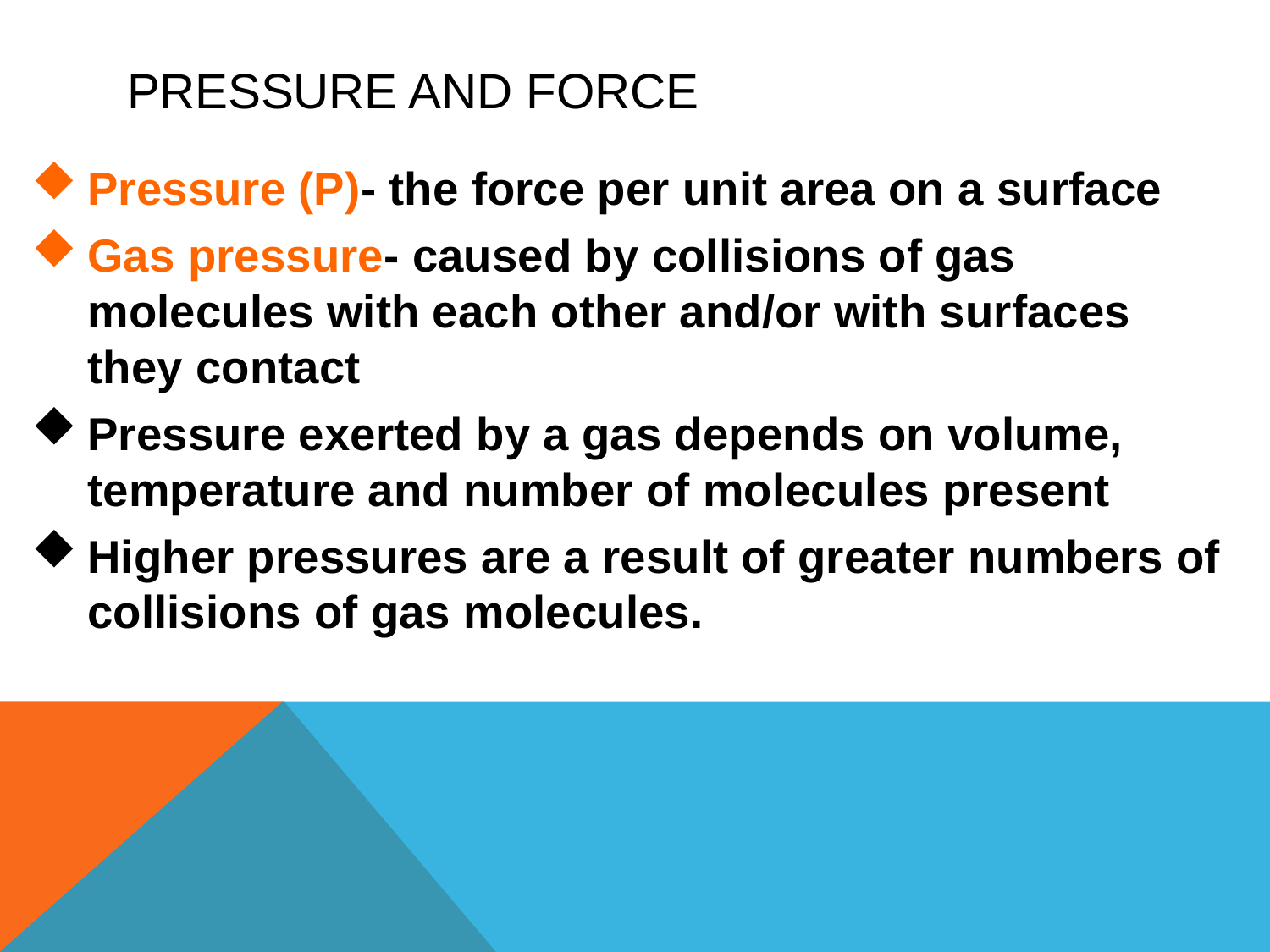

# Pressure and force
Pressure (P)- the force per unit area on a surface
Gas pressure- caused by collisions of gas molecules with each other and/or with surfaces they contact
Pressure exerted by a gas depends on volume, temperature and number of molecules present
Higher pressures are a result of greater numbers of collisions of gas molecules.